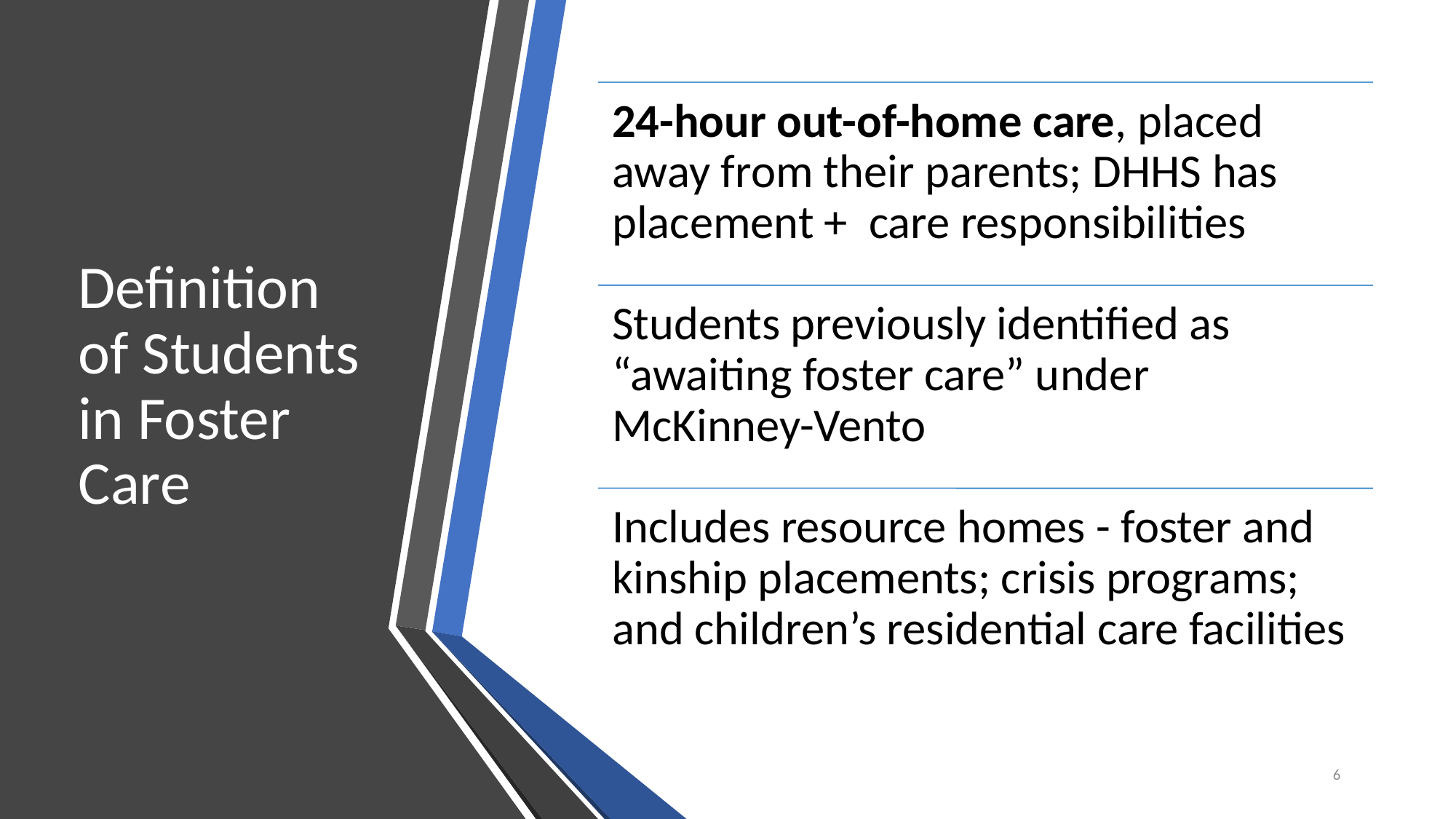

# Definition of Students in Foster Care
24-hour out-of-home care, placed away from their parents; DHHS has placement +  care responsibilities
Students previously identified as “awaiting foster care” under McKinney-Vento
Includes resource homes - foster and kinship placements; crisis programs; and children’s residential care facilities
6